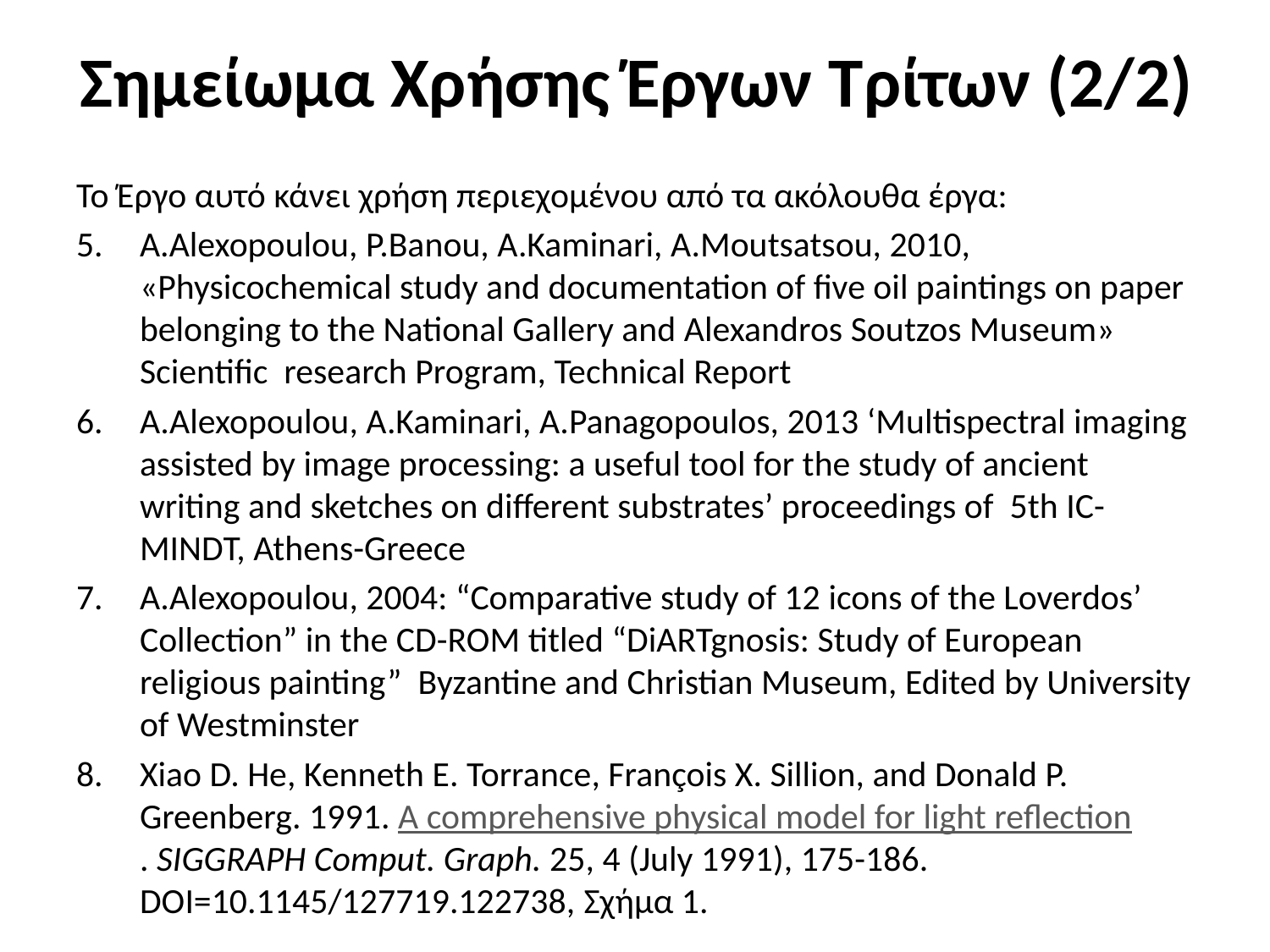

# Σημείωμα Χρήσης Έργων Τρίτων (2/2)
Το Έργο αυτό κάνει χρήση περιεχομένου από τα ακόλουθα έργα:
Α.Alexopoulou, P.Banou, A.Kaminari, A.Moutsatsou, 2010, «Physicochemical study and documentation of five oil paintings on paper belonging to the National Gallery and Alexandros Soutzos Museum» Scientific  research Program, Technical Report
A.Alexopoulou, A.Kaminari, A.Panagopoulos, 2013 ‘Multispectral imaging assisted by image processing: a useful tool for the study of ancient writing and sketches on different substrates’ proceedings of  5th IC-MINDT, Athens-Greece
A.Alexopoulou, 2004: “Comparative study of 12 icons of the Loverdos’ Collection” in the CD-ROM titled “DiARTgnosis: Study of European religious painting”  Byzantine and Christian Museum, Edited by University of Westminster
Xiao D. He, Kenneth E. Torrance, François X. Sillion, and Donald P. Greenberg. 1991. A comprehensive physical model for light reflection. SIGGRAPH Comput. Graph. 25, 4 (July 1991), 175-186. DOI=10.1145/127719.122738, Σχήμα 1.